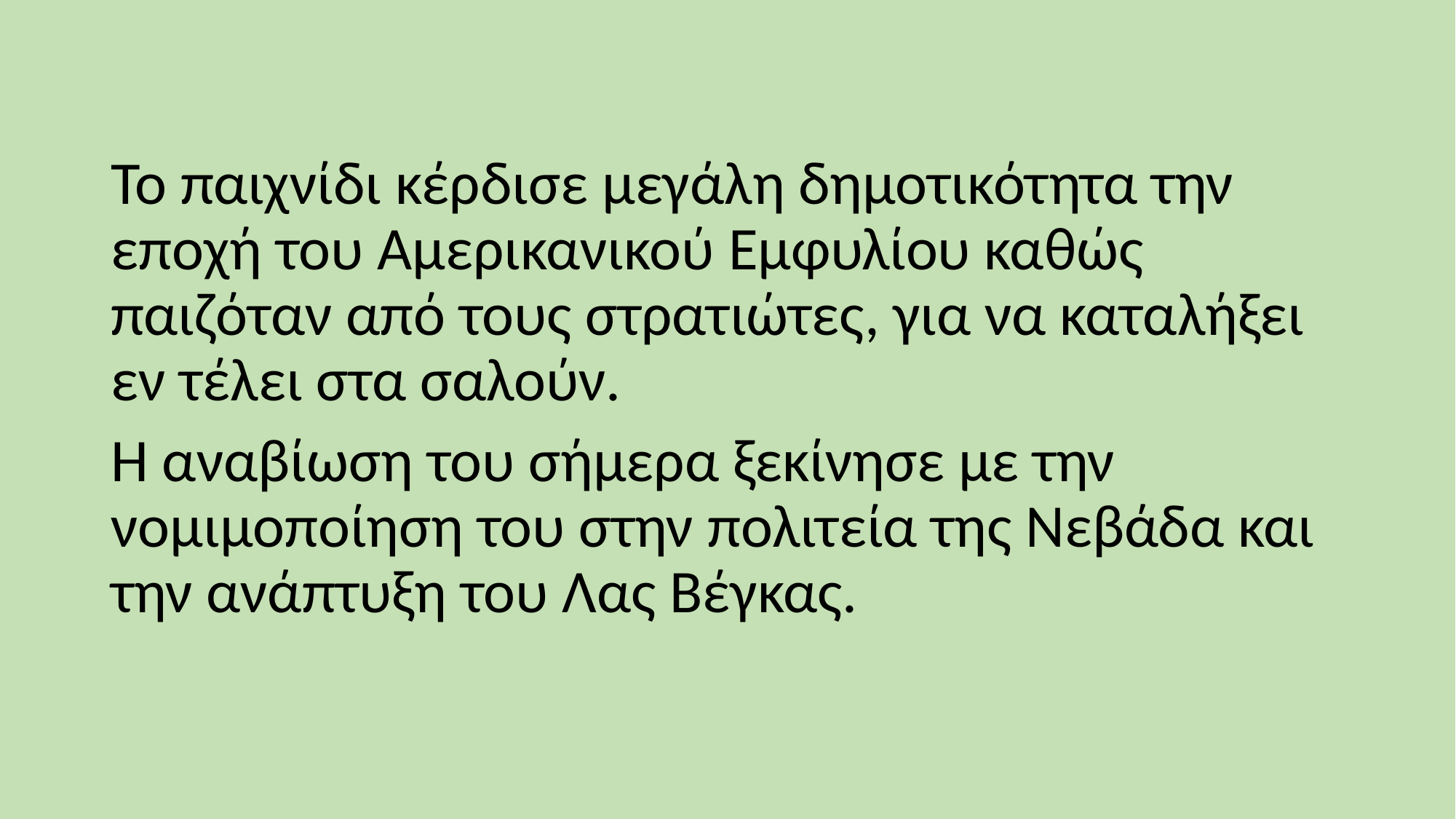

Το παιχνίδι κέρδισε μεγάλη δημοτικότητα την εποχή του Αμερικανικού Εμφυλίου καθώς παιζόταν από τους στρατιώτες, για να καταλήξει εν τέλει στα σαλούν.
Η αναβίωση του σήμερα ξεκίνησε με την νομιμοποίηση του στην πολιτεία της Νεβάδα και την ανάπτυξη του Λας Βέγκας.